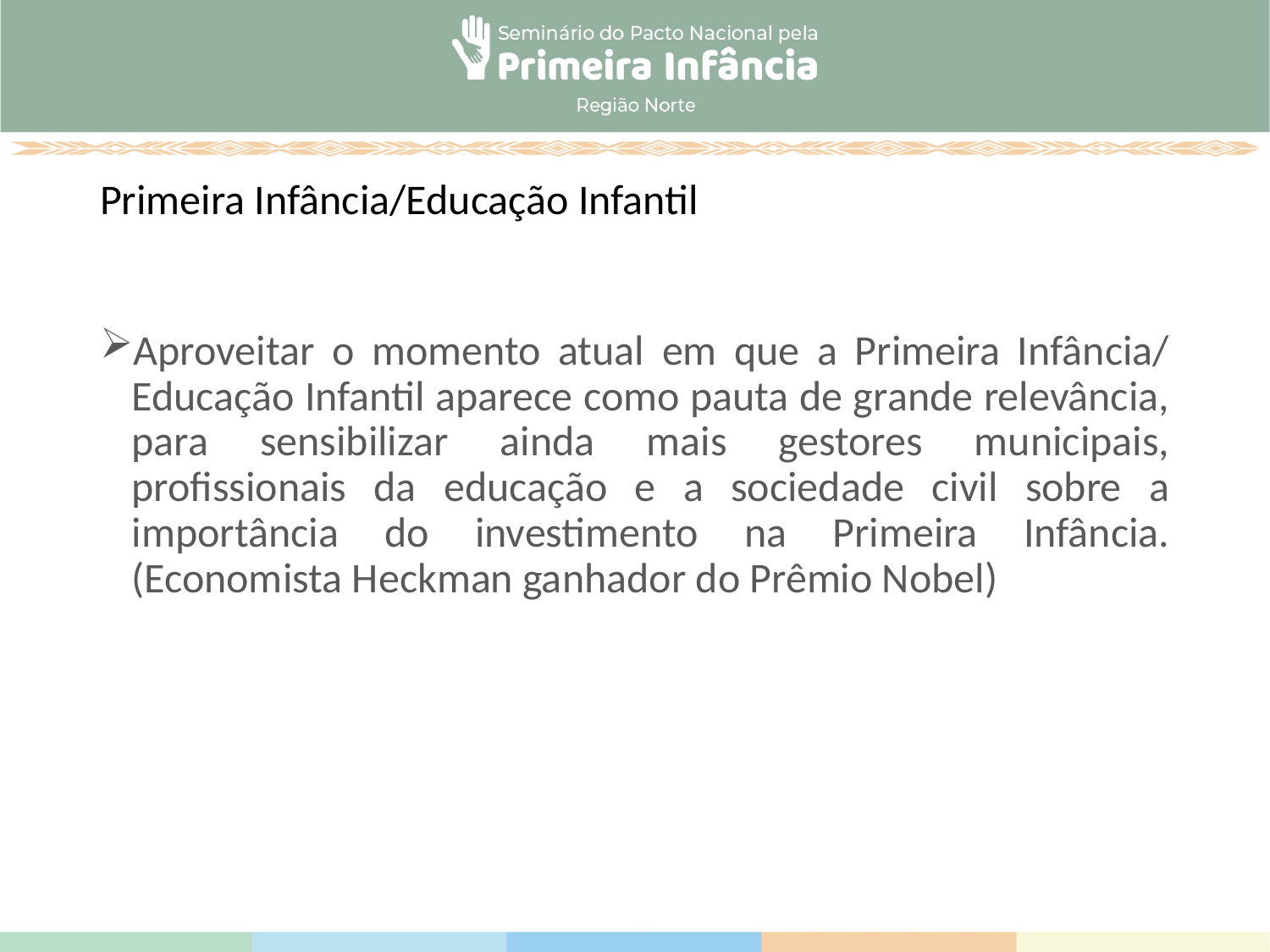

# Primeira Infância/Educação Infantil

Aproveitar o momento atual em que a Primeira Infância/ Educação Infantil aparece como pauta de grande relevância, para sensibilizar ainda mais gestores municipais, profissionais da educação e a sociedade civil sobre a importância do investimento na Primeira Infância. (Economista Heckman ganhador do Prêmio Nobel)